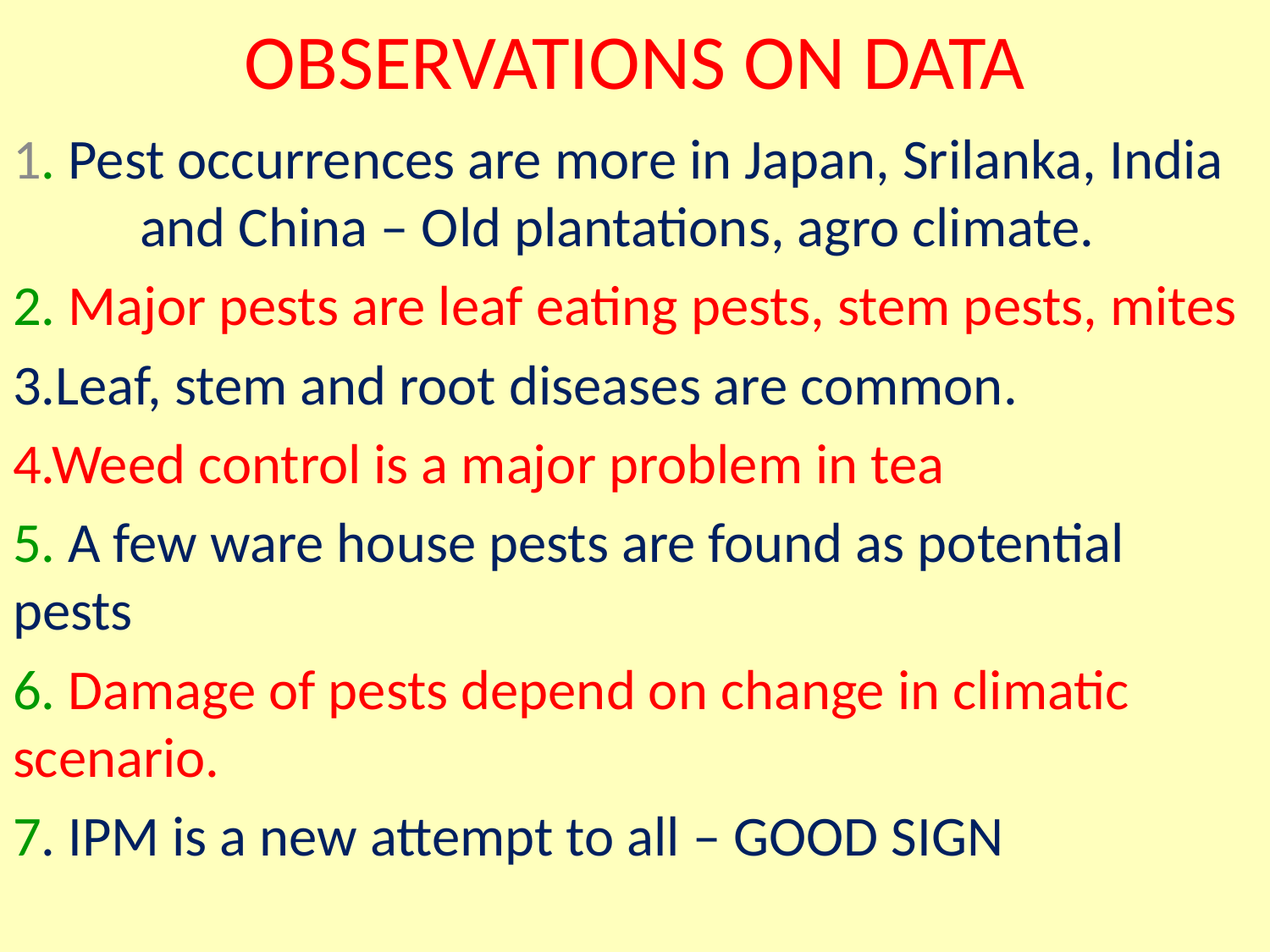

# OBSERVATIONS ON DATA
1. Pest occurrences are more in Japan, Srilanka, India 	and China – Old plantations, agro climate.
2. Major pests are leaf eating pests, stem pests, mites
3.Leaf, stem and root diseases are common.
4.Weed control is a major problem in tea
5. A few ware house pests are found as potential 	pests
6. Damage of pests depend on change in climatic 	scenario.
7. IPM is a new attempt to all – GOOD SIGN